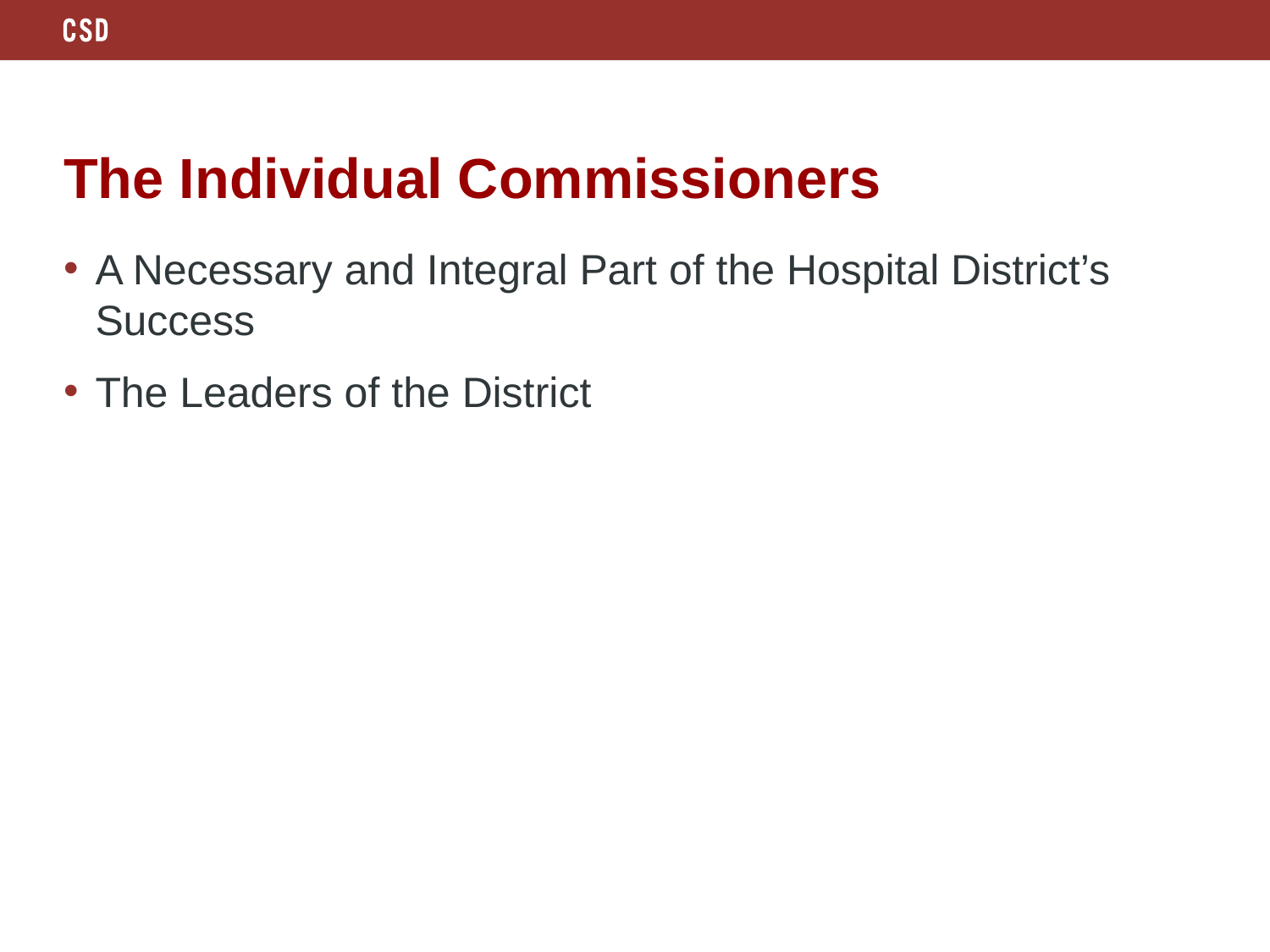

# The Individual Commissioners
A Necessary and Integral Part of the Hospital District’s Success
The Leaders of the District